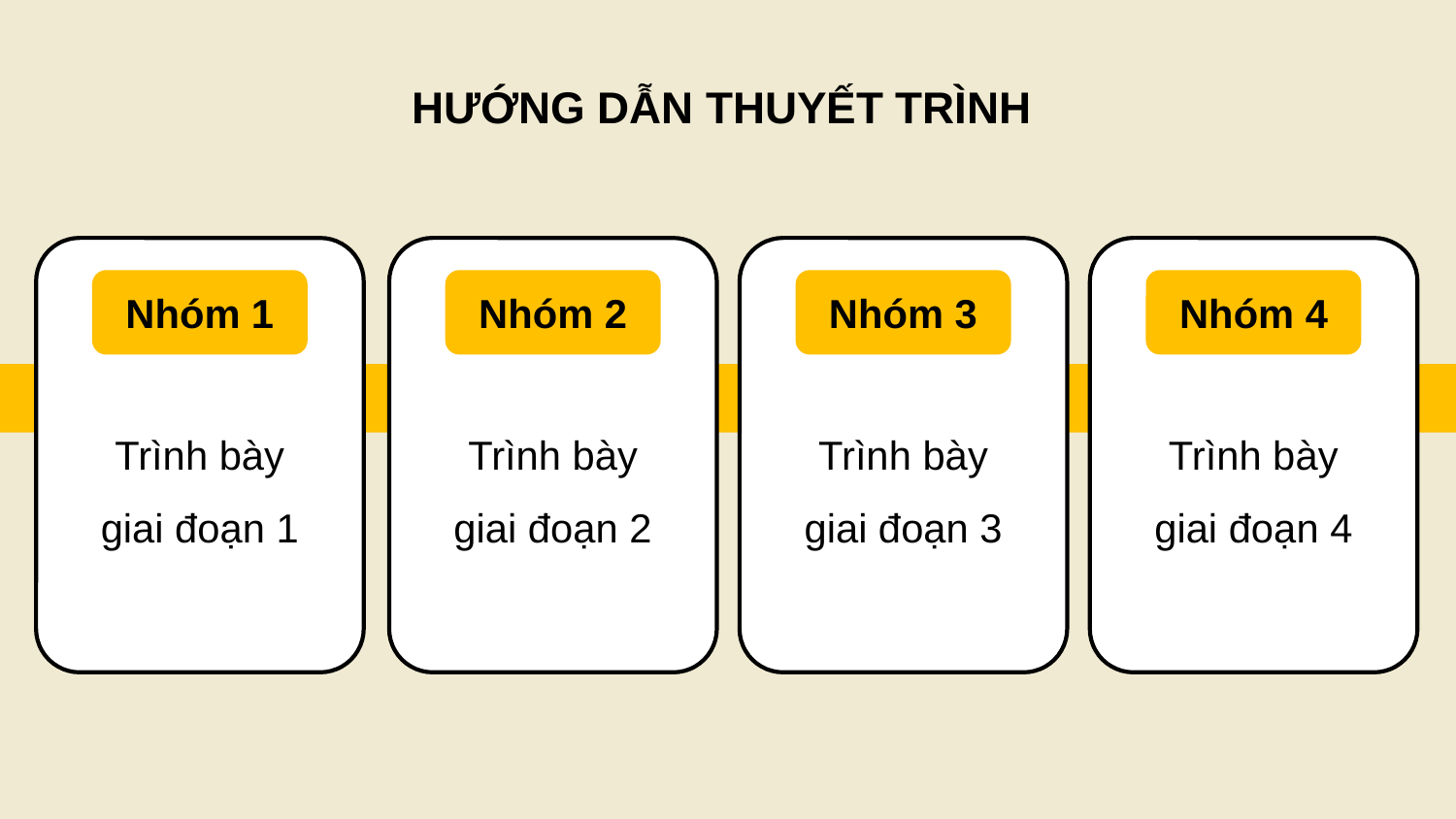

HƯỚNG DẪN THUYẾT TRÌNH

Nhóm 4
Trình bày giai đoạn 4

Nhóm 2
Trình bày giai đoạn 2

Nhóm 3
Trình bày giai đoạn 3

Nhóm 1
Trình bày giai đoạn 1